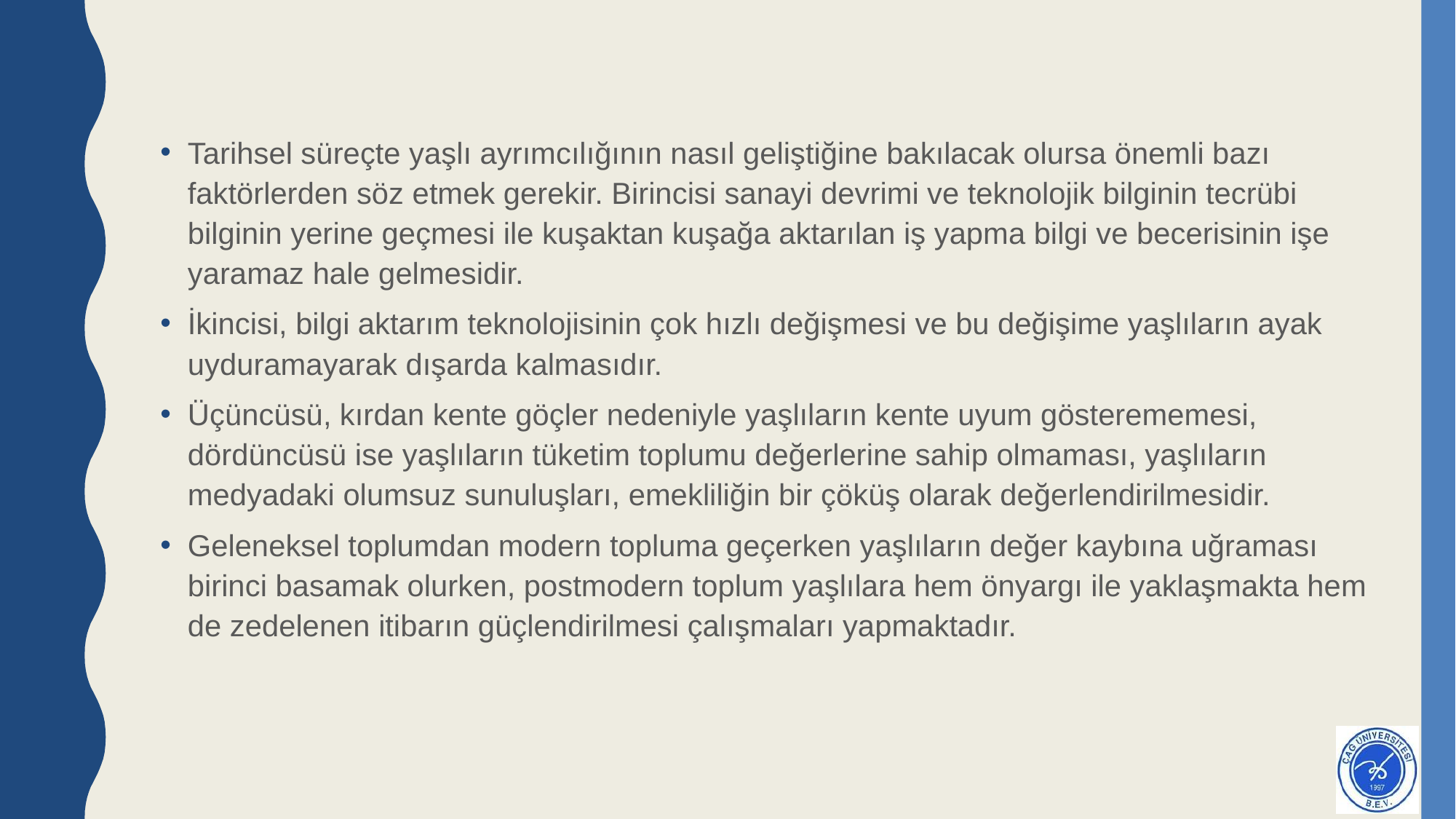

#
Tarihsel süreçte yaşlı ayrımcılığının nasıl geliştiğine bakılacak olursa önemli bazı faktörlerden söz etmek gerekir. Birincisi sanayi devrimi ve teknolojik bilginin tecrübi bilginin yerine geçmesi ile kuşaktan kuşağa aktarılan iş yapma bilgi ve becerisinin işe yaramaz hale gelmesidir.
İkincisi, bilgi aktarım teknolojisinin çok hızlı değişmesi ve bu değişime yaşlıların ayak uyduramayarak dışarda kalmasıdır.
Üçüncüsü, kırdan kente göçler nedeniyle yaşlıların kente uyum gösterememesi, dördüncüsü ise yaşlıların tüketim toplumu değerlerine sahip olmaması, yaşlıların medyadaki olumsuz sunuluşları, emekliliğin bir çöküş olarak değerlendirilmesidir.
Geleneksel toplumdan modern topluma geçerken yaşlıların değer kaybına uğraması birinci basamak olurken, postmodern toplum yaşlılara hem önyargı ile yaklaşmakta hem de zedelenen itibarın güçlendirilmesi çalışmaları yapmaktadır.